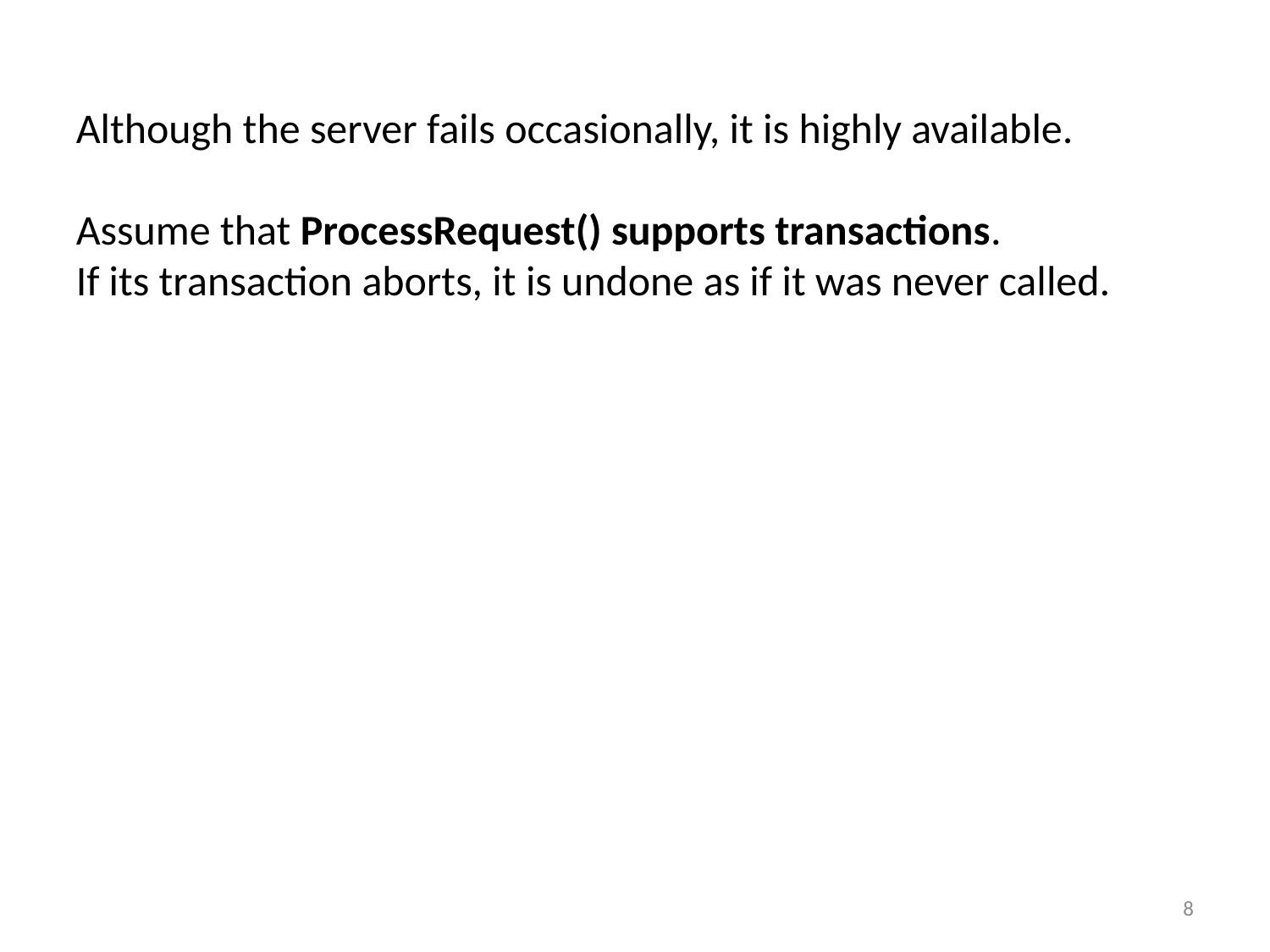

Although the server fails occasionally, it is highly available.

Assume that ProcessRequest() supports transactions.
If its transaction aborts, it is undone as if it was never called.

8